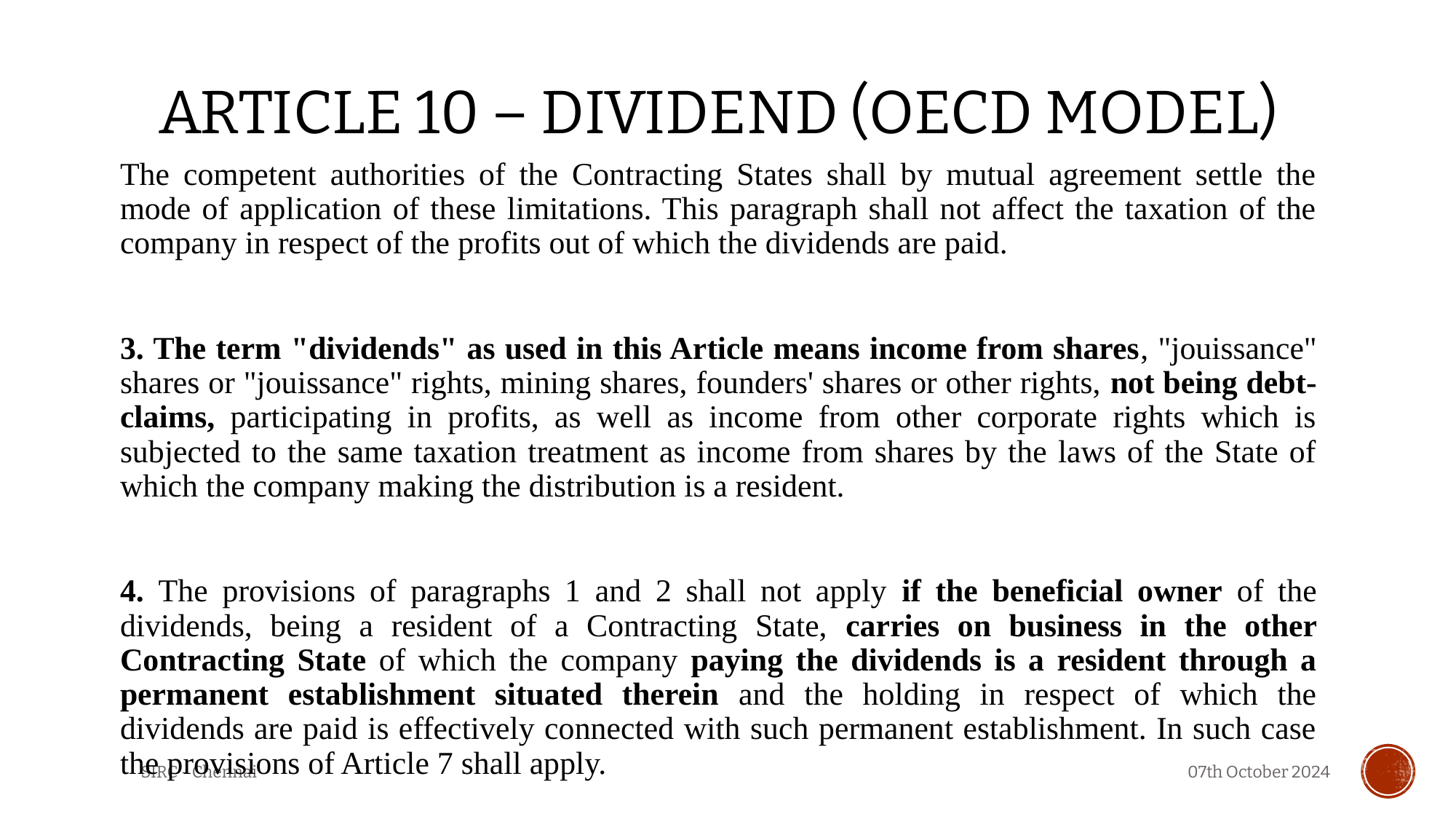

# ARTICLE 10 – DIVIDEND (OECD MODEL)
The competent authorities of the Contracting States shall by mutual agreement settle the mode of application of these limitations. This paragraph shall not affect the taxation of the company in respect of the profits out of which the dividends are paid.

3. The term "dividends" as used in this Article means income from shares, "jouissance" shares or "jouissance" rights, mining shares, founders' shares or other rights, not being debt-claims, participating in profits, as well as income from other corporate rights which is subjected to the same taxation treatment as income from shares by the laws of the State of which the company making the distribution is a resident.

4. The provisions of paragraphs 1 and 2 shall not apply if the beneficial owner of the dividends, being a resident of a Contracting State, carries on business in the other Contracting State of which the company paying the dividends is a resident through a permanent establishment situated therein and the holding in respect of which the dividends are paid is effectively connected with such permanent establishment. In such case the provisions of Article 7 shall apply.
SIRC - Chennai
07th October 2024